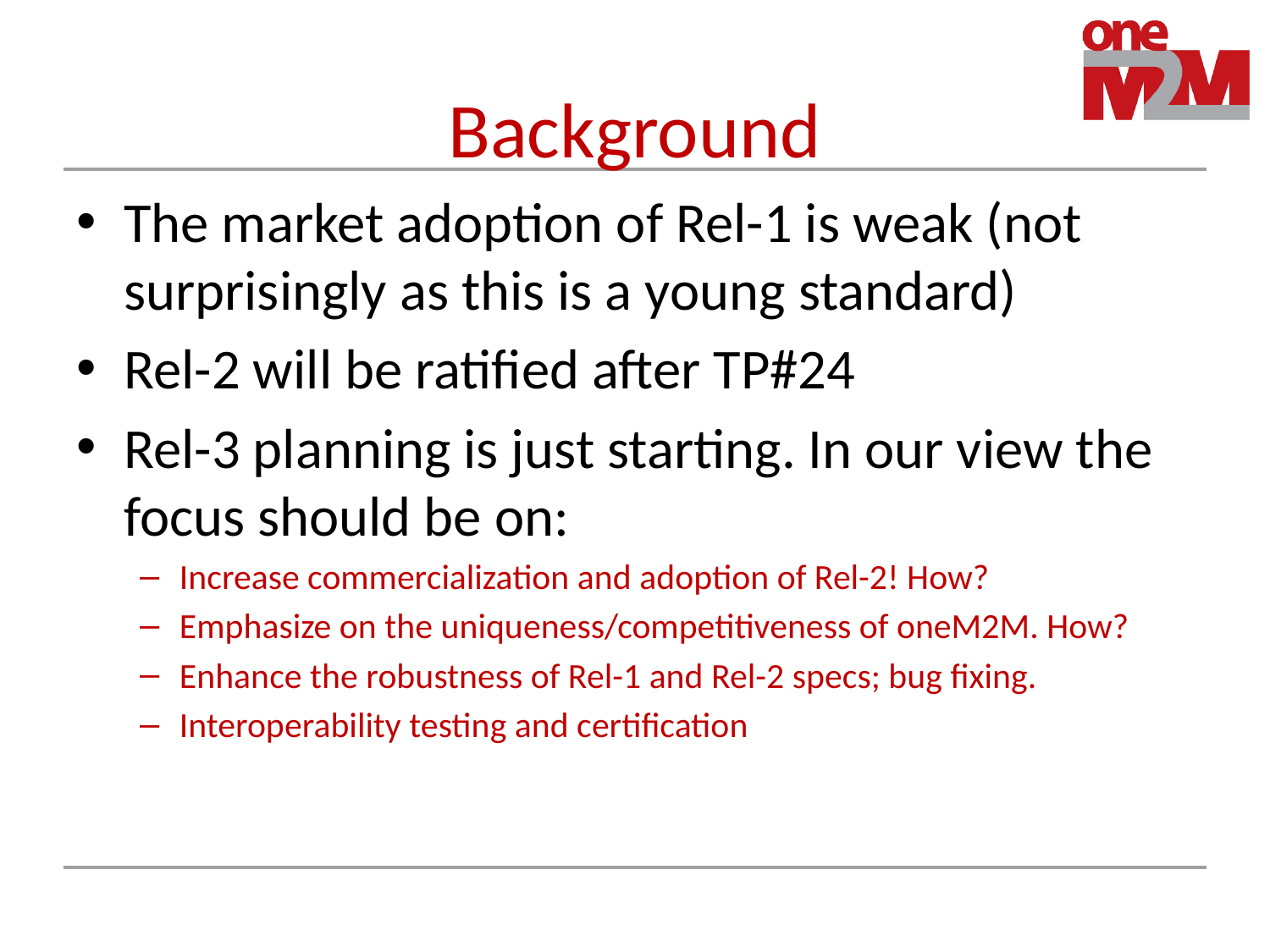

# Background
The market adoption of Rel-1 is weak (not surprisingly as this is a young standard)
Rel-2 will be ratified after TP#24
Rel-3 planning is just starting. In our view the focus should be on:
Increase commercialization and adoption of Rel-2! How?
Emphasize on the uniqueness/competitiveness of oneM2M. How?
Enhance the robustness of Rel-1 and Rel-2 specs; bug fixing.
Interoperability testing and certification